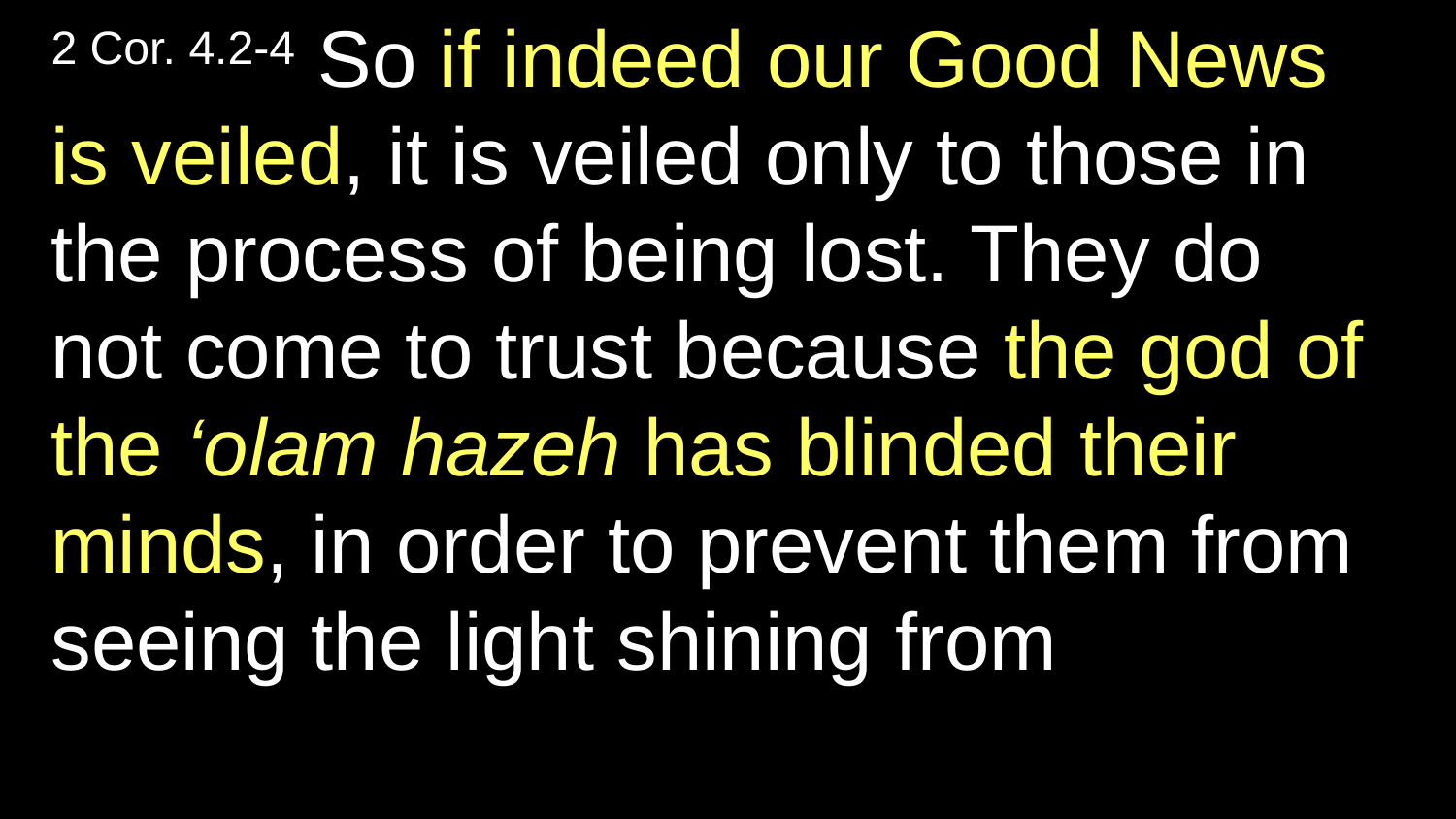

2 Cor. 4.2-4 So if indeed our Good News is veiled, it is veiled only to those in the process of being lost. They do not come to trust because the god of the ‘olam hazeh has blinded their minds, in order to prevent them from seeing the light shining from